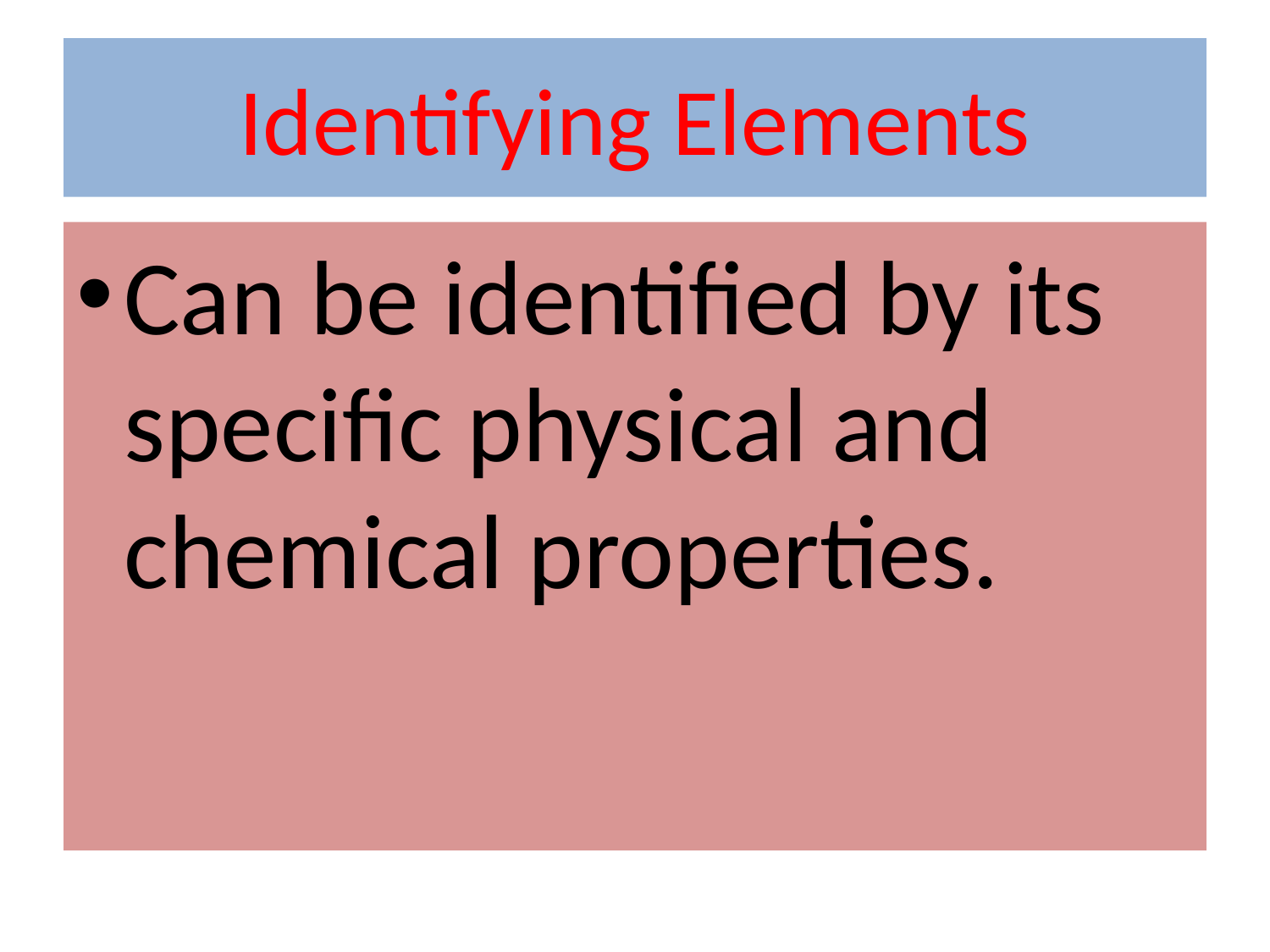

# Identifying Elements
Can be identified by its specific physical and chemical properties.